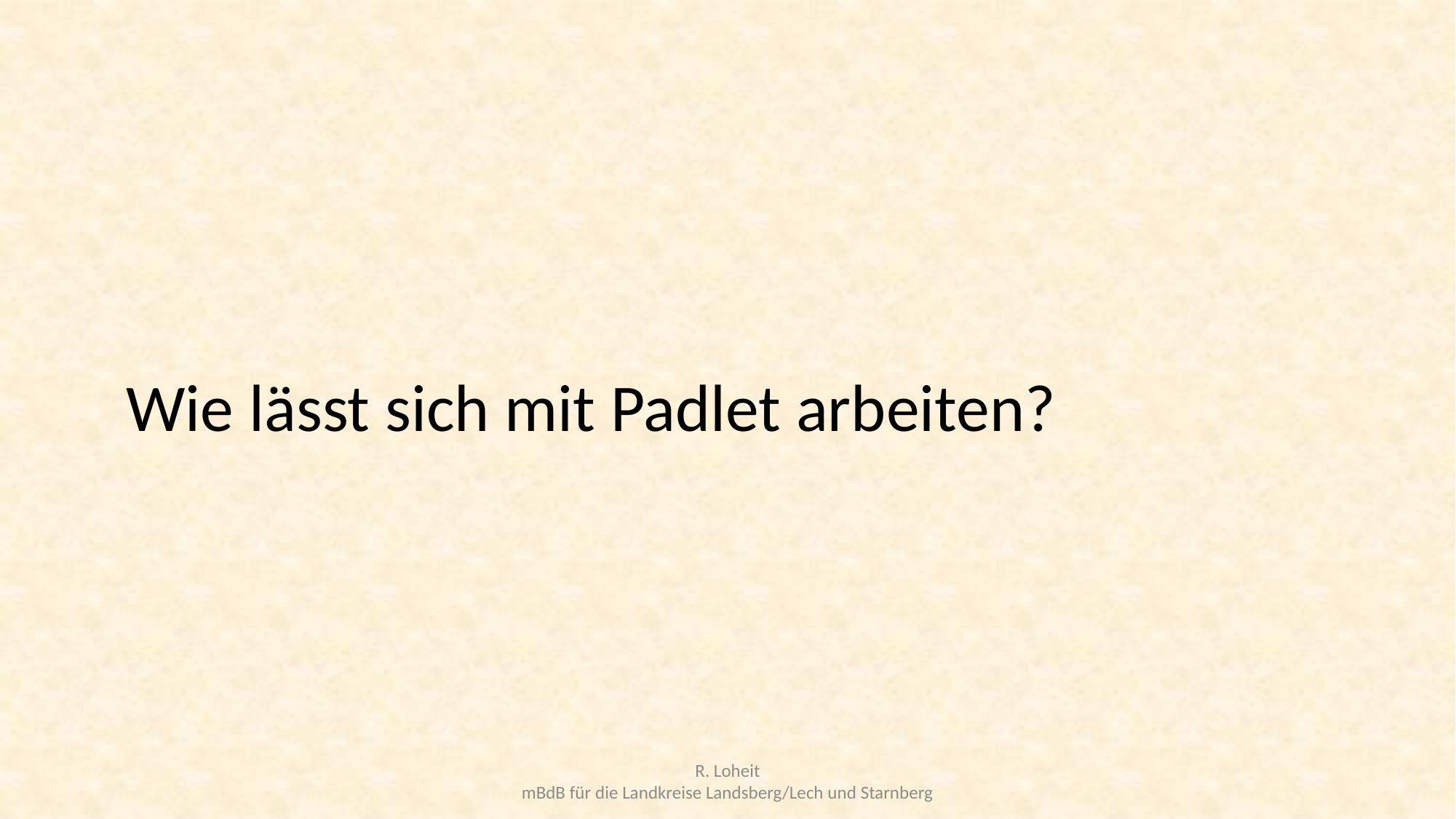

# Wie lässt sich mit Padlet arbeiten?
R. Loheit
mBdB für die Landkreise Landsberg/Lech und Starnberg